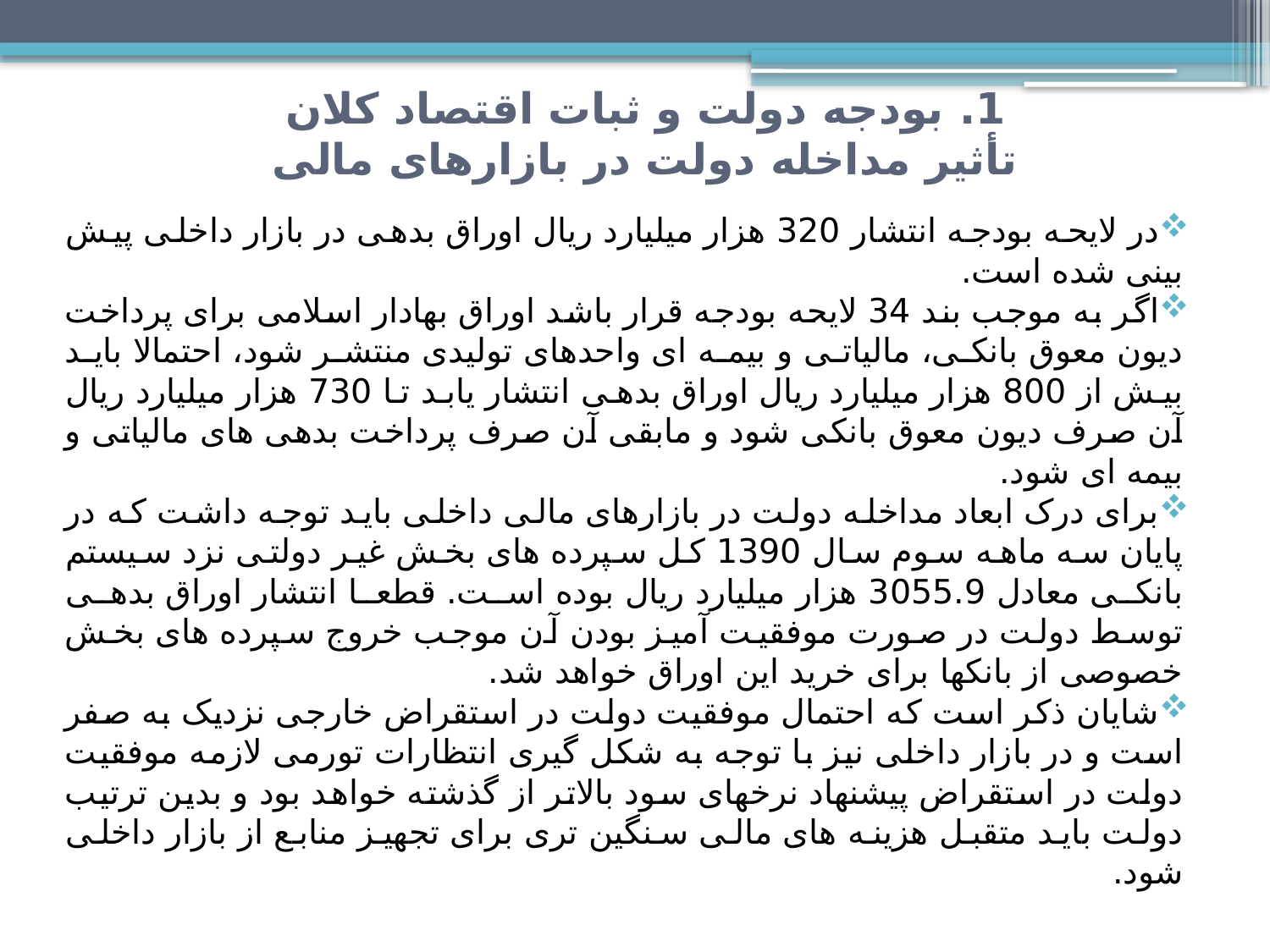

1. بودجه دولت و ثبات اقتصاد کلان
تأثیر مداخله دولت در بازارهای مالی
در لایحه بودجه انتشار 320 هزار میلیارد ریال اوراق بدهی در بازار داخلی پیش بینی شده است.
اگر به موجب بند 34 لایحه بودجه قرار باشد اوراق بهادار اسلامی برای پرداخت دیون معوق بانکی، مالیاتی و بیمه ای واحدهای تولیدی منتشر شود، احتمالا باید بیش از 800 هزار میلیارد ریال اوراق بدهی انتشار یابد تا 730 هزار میلیارد ریال آن صرف دیون معوق بانکی شود و مابقی آن صرف پرداخت بدهی های مالیاتی و بیمه ای شود.
برای درک ابعاد مداخله دولت در بازارهای مالی داخلی باید توجه داشت که در پایان سه ماهه سوم سال 1390 کل سپرده های بخش غیر دولتی نزد سیستم بانکی معادل 3055.9 هزار میلیارد ریال بوده است. قطعا انتشار اوراق بدهی توسط دولت در صورت موفقیت آمیز بودن آن موجب خروج سپرده های بخش خصوصی از بانکها برای خرید این اوراق خواهد شد.
شایان ذکر است که احتمال موفقیت دولت در استقراض خارجی نزدیک به صفر است و در بازار داخلی نیز با توجه به شکل گیری انتظارات تورمی لازمه موفقیت دولت در استقراض پیشنهاد نرخهای سود بالاتر از گذشته خواهد بود و بدین ترتیب دولت باید متقبل هزینه های مالی سنگین تری برای تجهیز منابع از بازار داخلی شود.